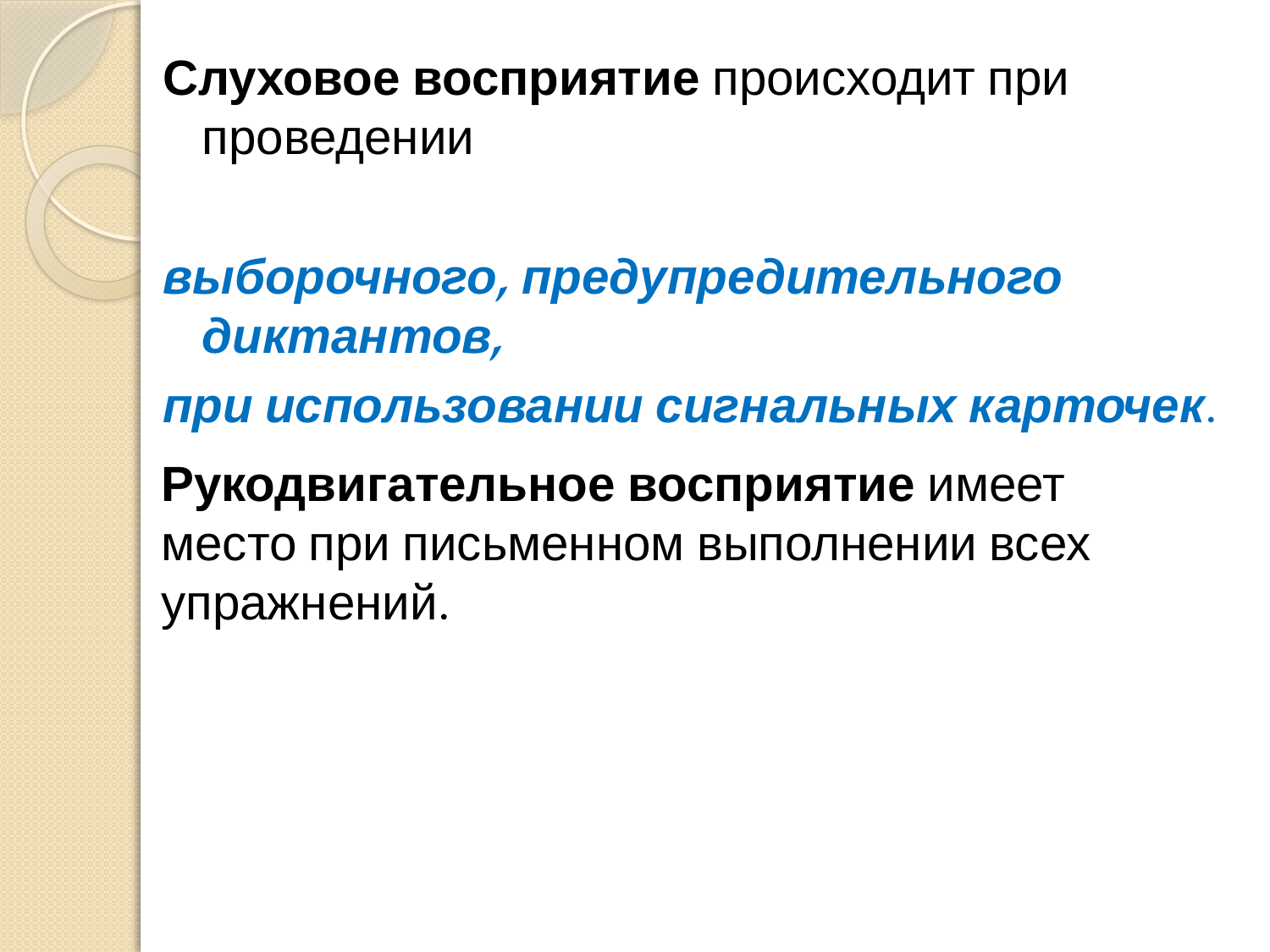

Слуховое восприятие происходит при проведении

выборочного, предупредительного диктантов,
при использовании сигнальных карточек.

Рукодвигательное восприятие имеет место при письменном выполнении всех упражнений.